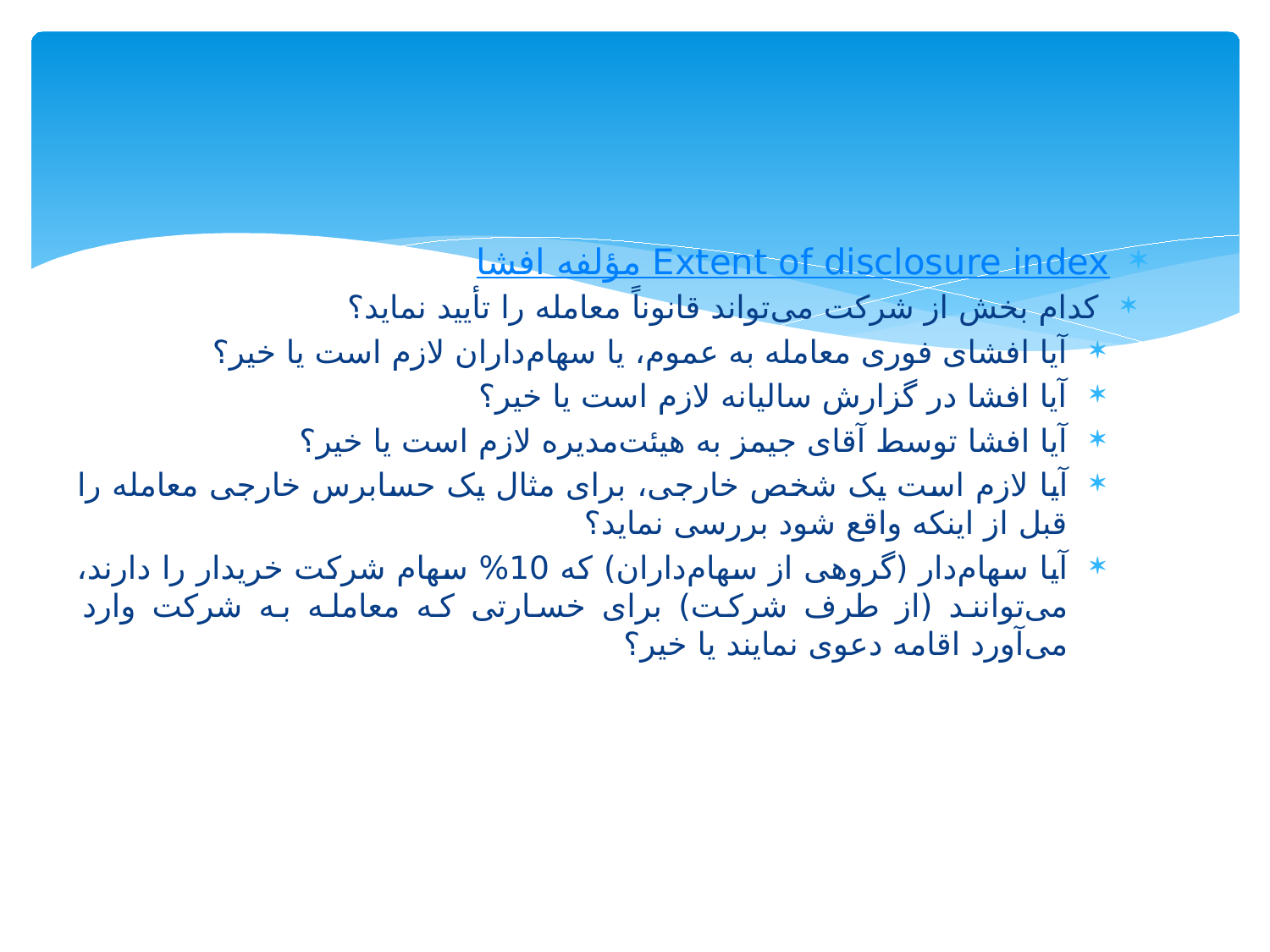

مؤلفه افشا Extent of disclosure index
کدام بخش از شرکت می‌تواند قانوناً معامله را تأیید نماید؟
آیا افشای فوری معامله به عموم، یا سهام‌داران لازم است یا خیر؟
آیا افشا در گزارش سالیانه لازم است یا خیر؟
آیا افشا توسط آقای جیمز به هیئت‌مدیره لازم است یا خیر؟
آیا لازم است یک شخص خارجی، برای مثال یک حسابرس خارجی معامله را قبل از اینکه واقع شود بررسی نماید؟
آیا سهام‌دار (گروهی از سهام‌داران) که 10% سهام شرکت خریدار را دارند، می‌توانند (از طرف شرکت) برای خسارتی که معامله به شرکت وارد می‌آورد اقامه دعوی نمایند یا خیر؟